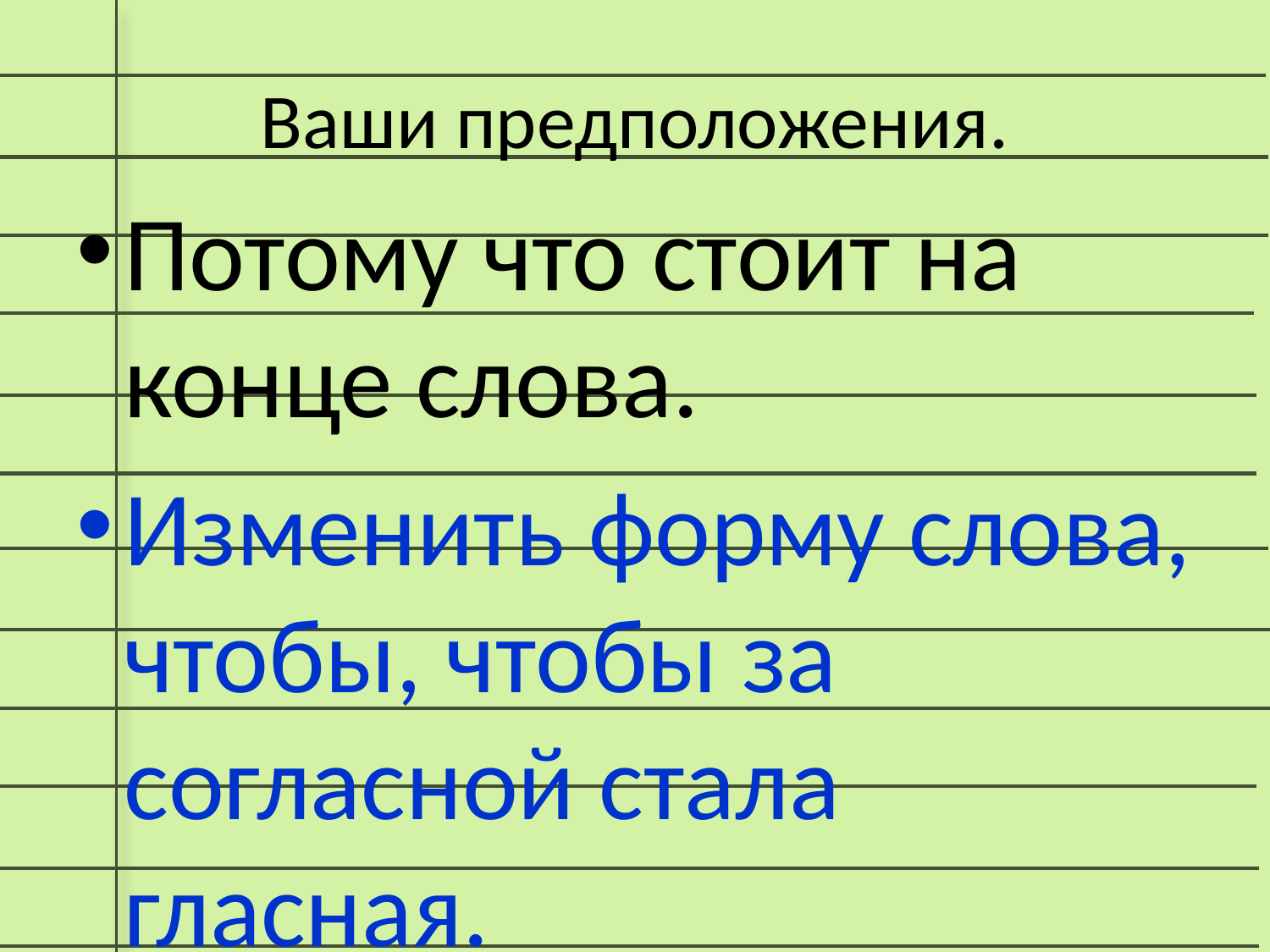

# Ваши предположения.
Потому что стоит на конце слова.
Изменить форму слова, чтобы, чтобы за согласной стала гласная.